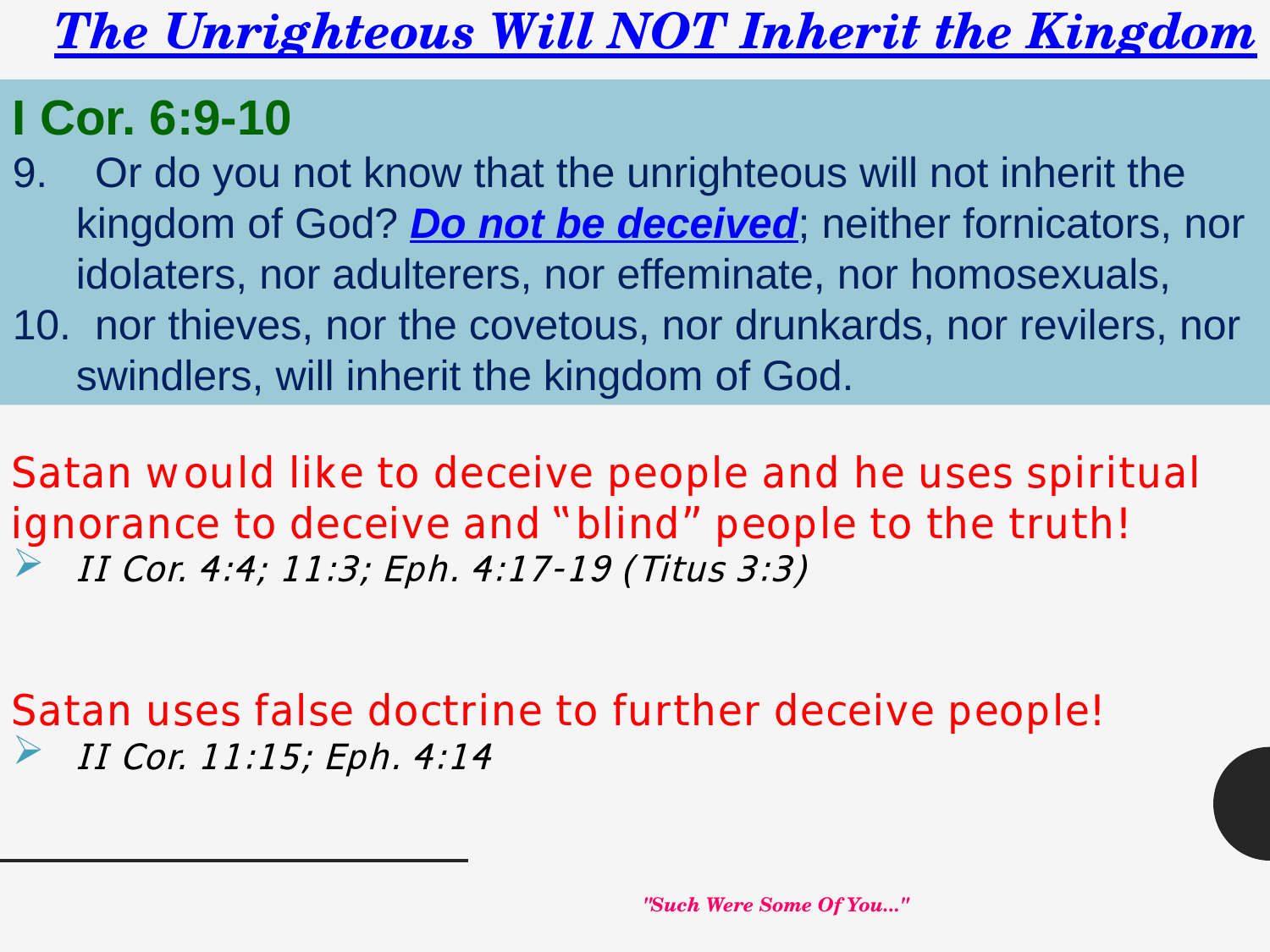

# The Unrighteous Will NOT Inherit the Kingdom
I Cor. 6:9-10
9.    Or do you not know that the unrighteous will not inherit the kingdom of God? Do not be deceived; neither fornicators, nor idolaters, nor adulterers, nor effeminate, nor homosexuals,
10.  nor thieves, nor the covetous, nor drunkards, nor revilers, nor swindlers, will inherit the kingdom of God.
Satan would like to deceive people and he uses spiritual
ignorance to deceive and “blind” people to the truth!
II Cor. 4:4; 11:3; Eph. 4:17-19 (Titus 3:3)
Satan uses false doctrine to further deceive people!
II Cor. 11:15; Eph. 4:14
"Such Were Some Of You..."